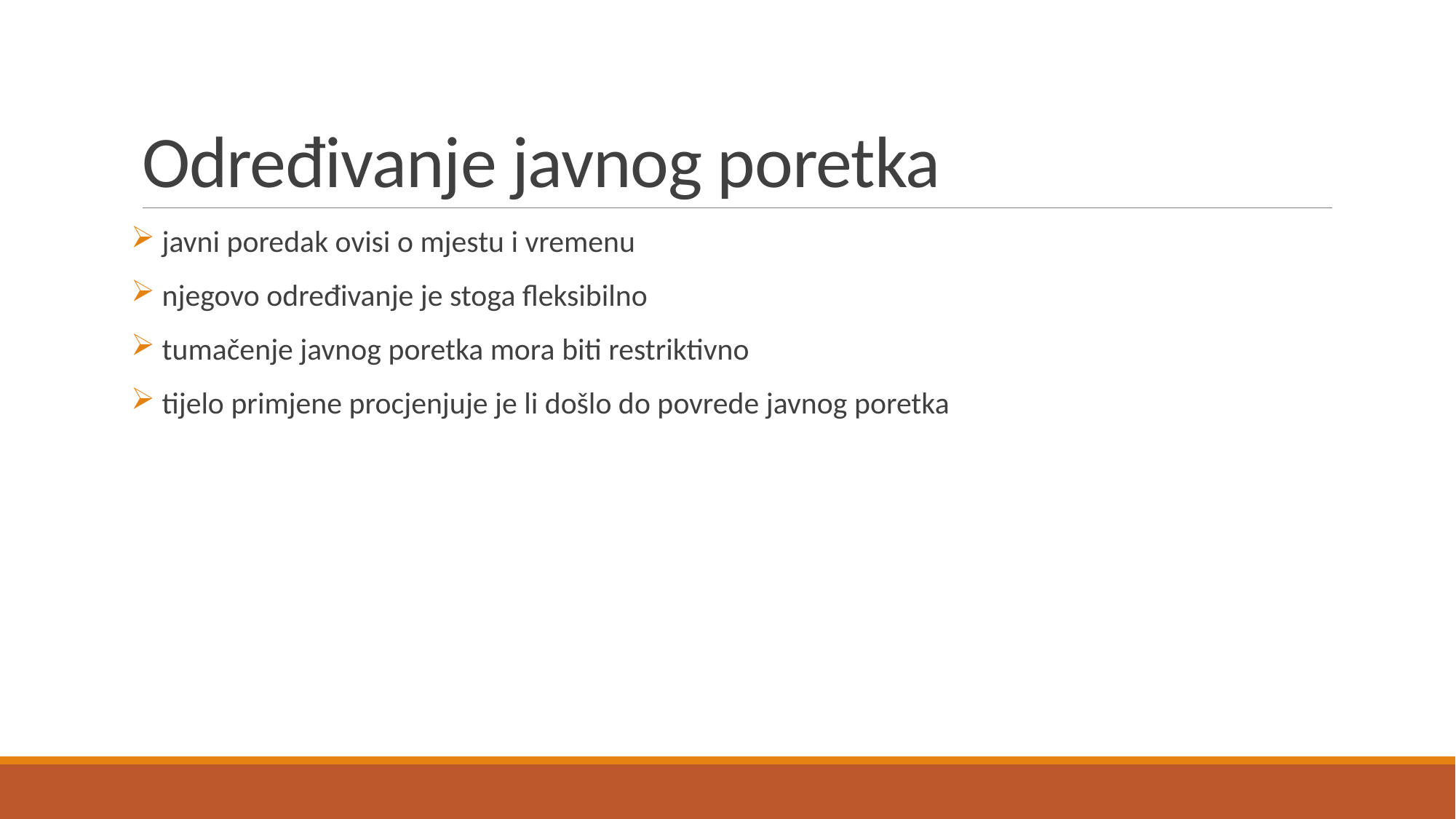

# Određivanje javnog poretka
 javni poredak ovisi o mjestu i vremenu
 njegovo određivanje je stoga fleksibilno
 tumačenje javnog poretka mora biti restriktivno
 tijelo primjene procjenjuje je li došlo do povrede javnog poretka